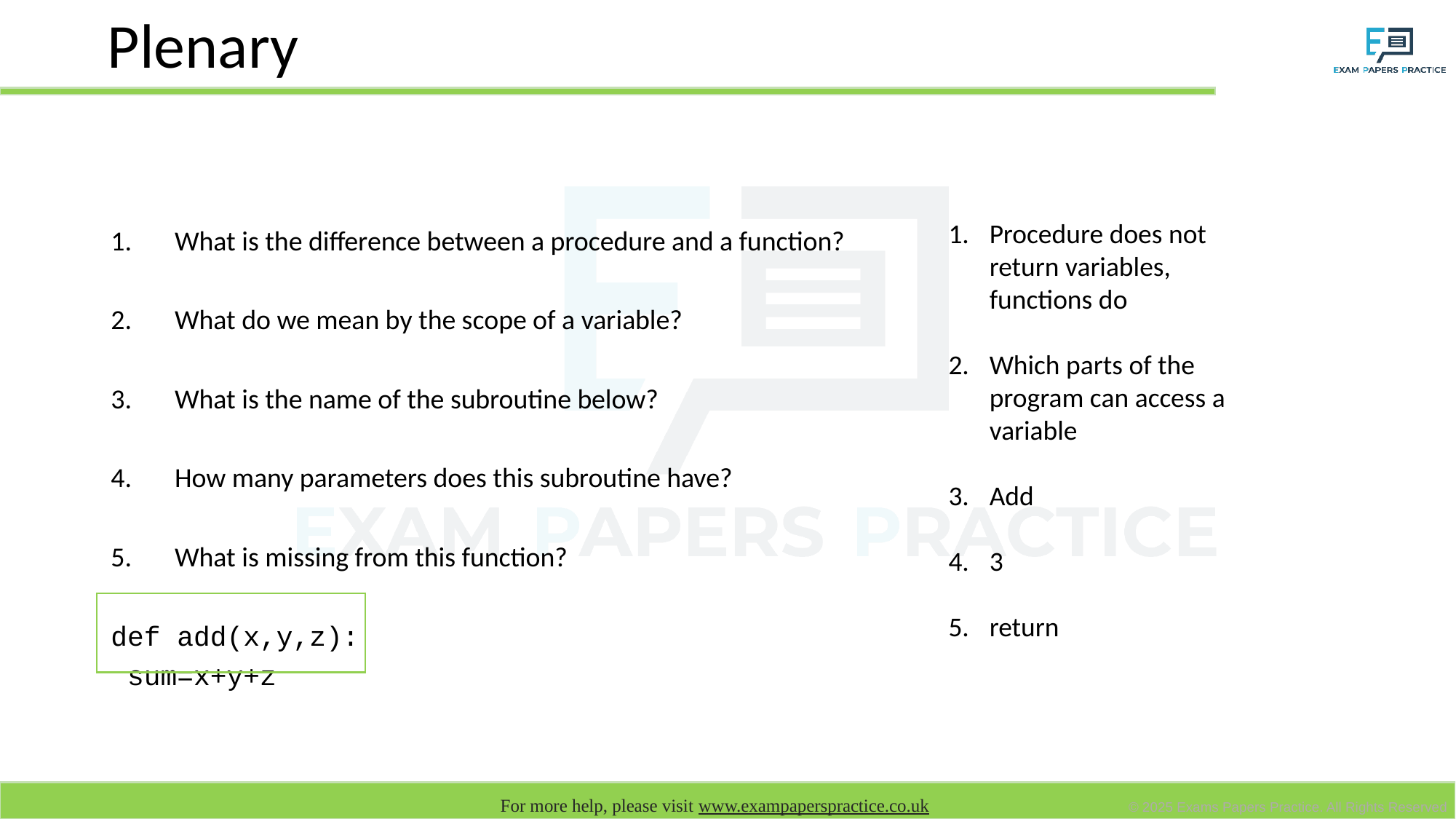

# Plenary
Procedure does not return variables, functions do

Which parts of the program can access a variable

Add

3

return
What is the difference between a procedure and a function?

What do we mean by the scope of a variable?

What is the name of the subroutine below?

How many parameters does this subroutine have?

What is missing from this function?

def add(x,y,z):
 sum=x+y+z